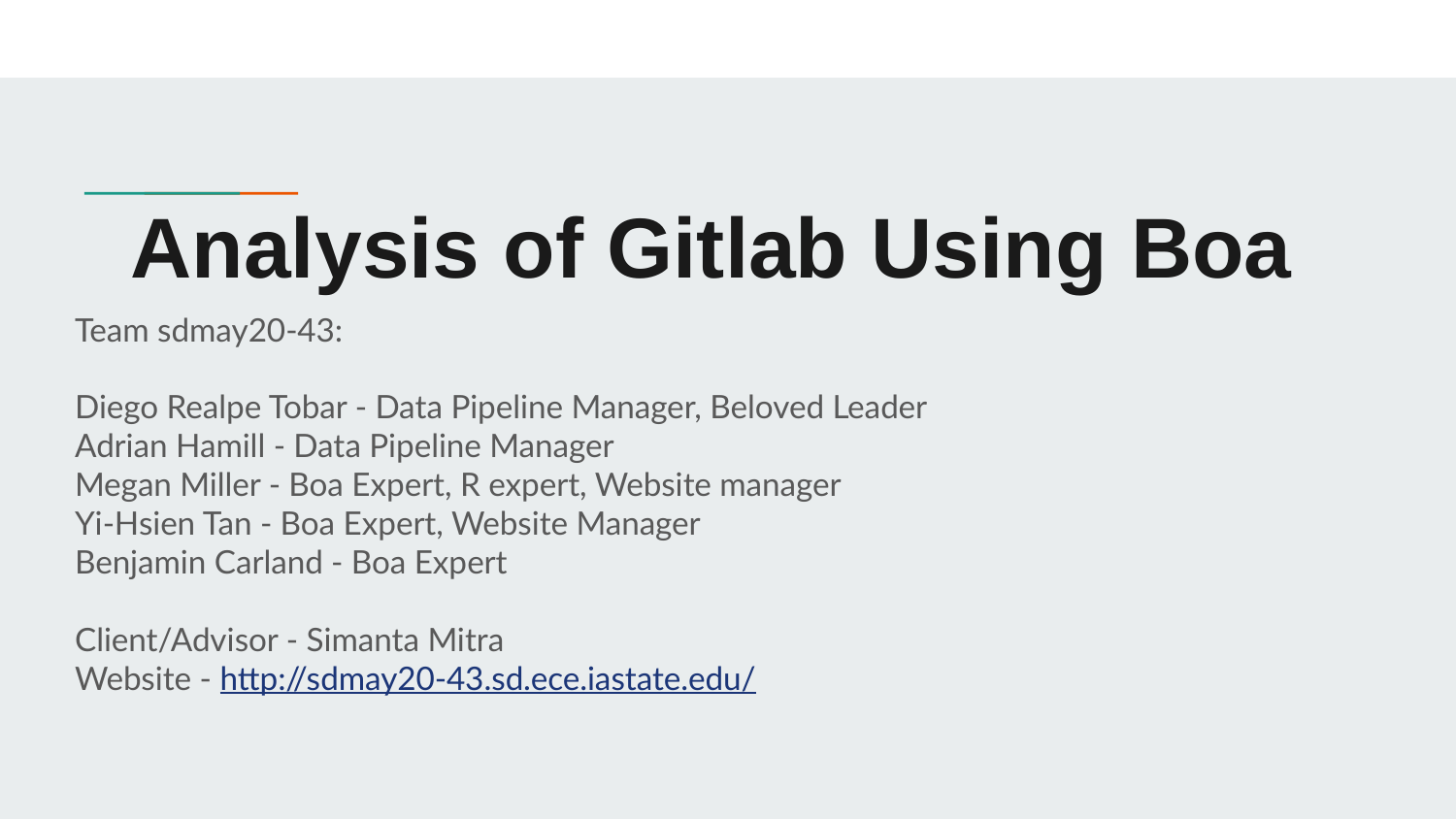

# Analysis of Gitlab Using Boa
Team sdmay20-43:

Diego Realpe Tobar - Data Pipeline Manager, Beloved Leader
Adrian Hamill - Data Pipeline Manager
Megan Miller - Boa Expert, R expert, Website manager
Yi-Hsien Tan - Boa Expert, Website Manager
Benjamin Carland - Boa Expert

Client/Advisor - Simanta Mitra
Website - http://sdmay20-43.sd.ece.iastate.edu/